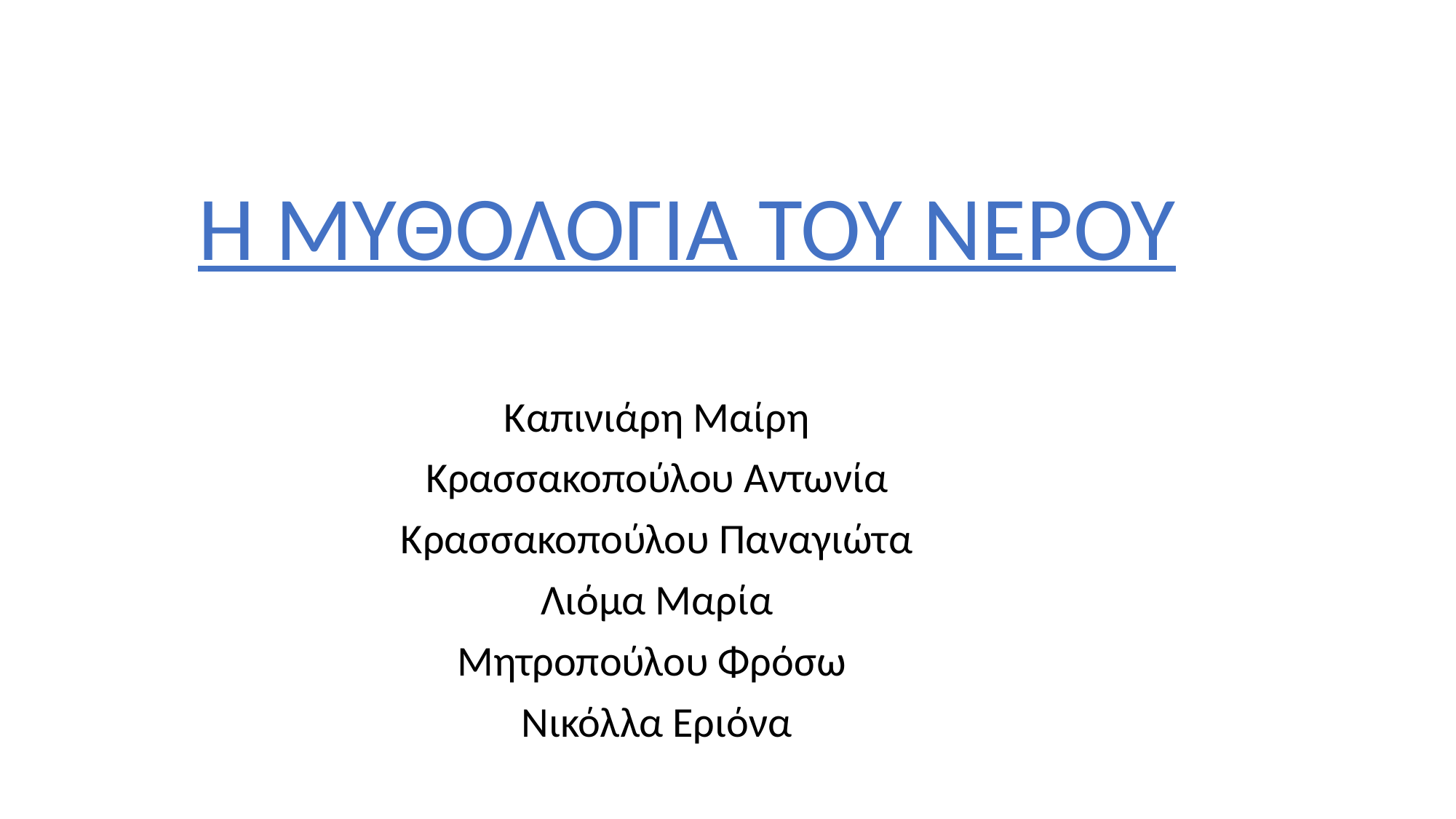

# Η ΜΥΘΟΛΟΓΙΑ ΤΟΥ ΝΕΡΟΥ
Καπινιάρη Μαίρη
Κρασσακοπούλου Αντωνία
Κρασσακοπούλου Παναγιώτα
Λιόμα Μαρία
Μητροπούλου Φρόσω
Νικόλλα Εριόνα